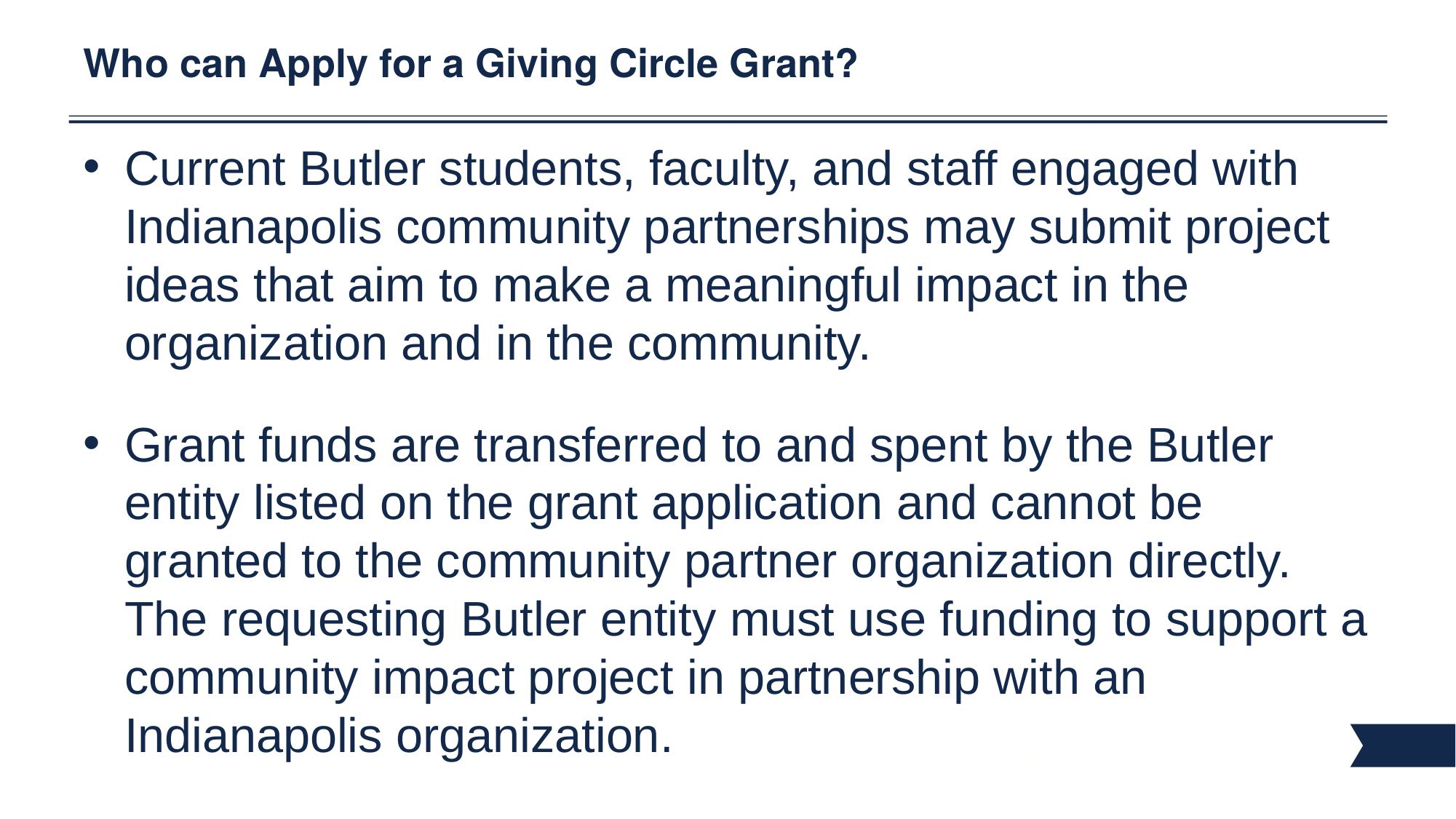

# Who can Apply for a Giving Circle Grant?
Current Butler students, faculty, and staff engaged with Indianapolis community partnerships may submit project ideas that aim to make a meaningful impact in the organization and in the community.

Grant funds are transferred to and spent by the Butler entity listed on the grant application and cannot be granted to the community partner organization directly. The requesting Butler entity must use funding to support a community impact project in partnership with an Indianapolis organization.
3